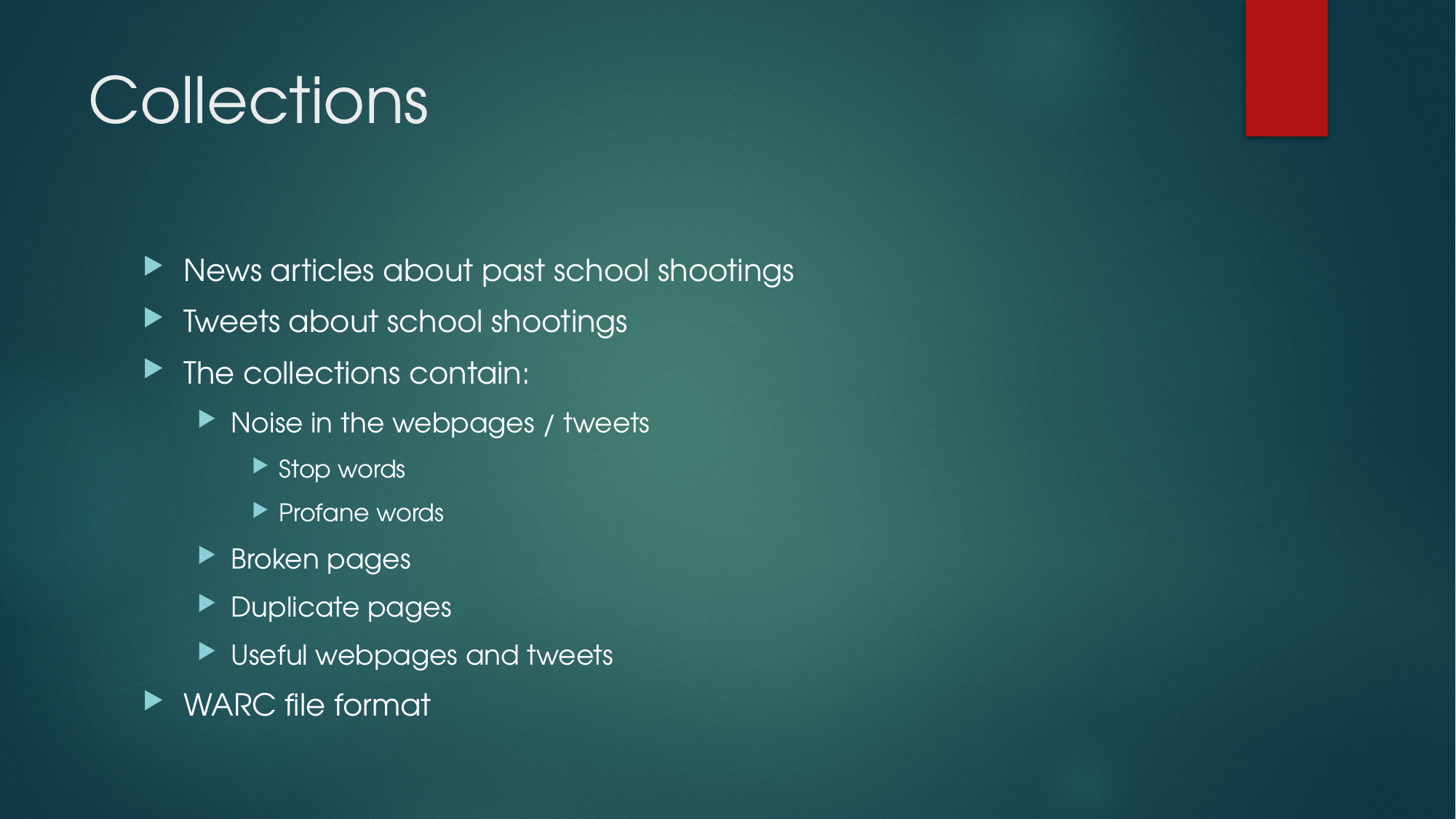

# Collections
News articles about past school shootings
Tweets about school shootings
The collections contain:
Noise in the webpages / tweets
Stop words
Profane words
Broken pages
Duplicate pages
Useful webpages and tweets
WARC file format